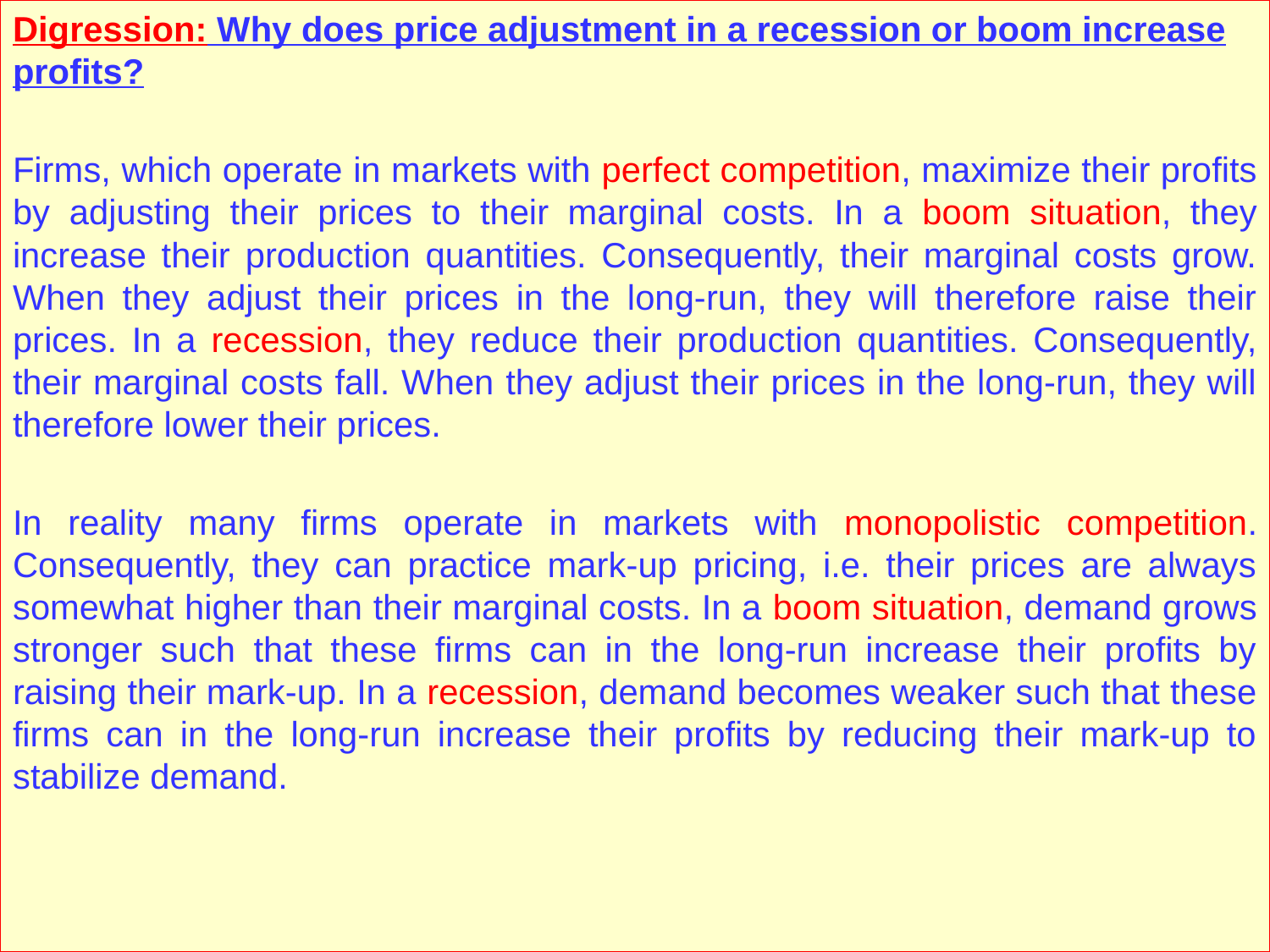

Digression: Why does price adjustment in a recession or boom increase profits?

Firms, which operate in markets with perfect competition, maximize their profits by adjusting their prices to their marginal costs. In a boom situation, they increase their production quantities. Consequently, their marginal costs grow. When they adjust their prices in the long-run, they will therefore raise their prices. In a recession, they reduce their production quantities. Consequently, their marginal costs fall. When they adjust their prices in the long-run, they will therefore lower their prices.

In reality many firms operate in markets with monopolistic competition. Consequently, they can practice mark-up pricing, i.e. their prices are always somewhat higher than their marginal costs. In a boom situation, demand grows stronger such that these firms can in the long-run increase their profits by raising their mark-up. In a recession, demand becomes weaker such that these firms can in the long-run increase their profits by reducing their mark-up to stabilize demand.
4. The Keynesian Model and its Policy Implications
4.1. The Keynesian Theory
Prof. Dr. Rainer Maurer
- 166 -
- 166 -